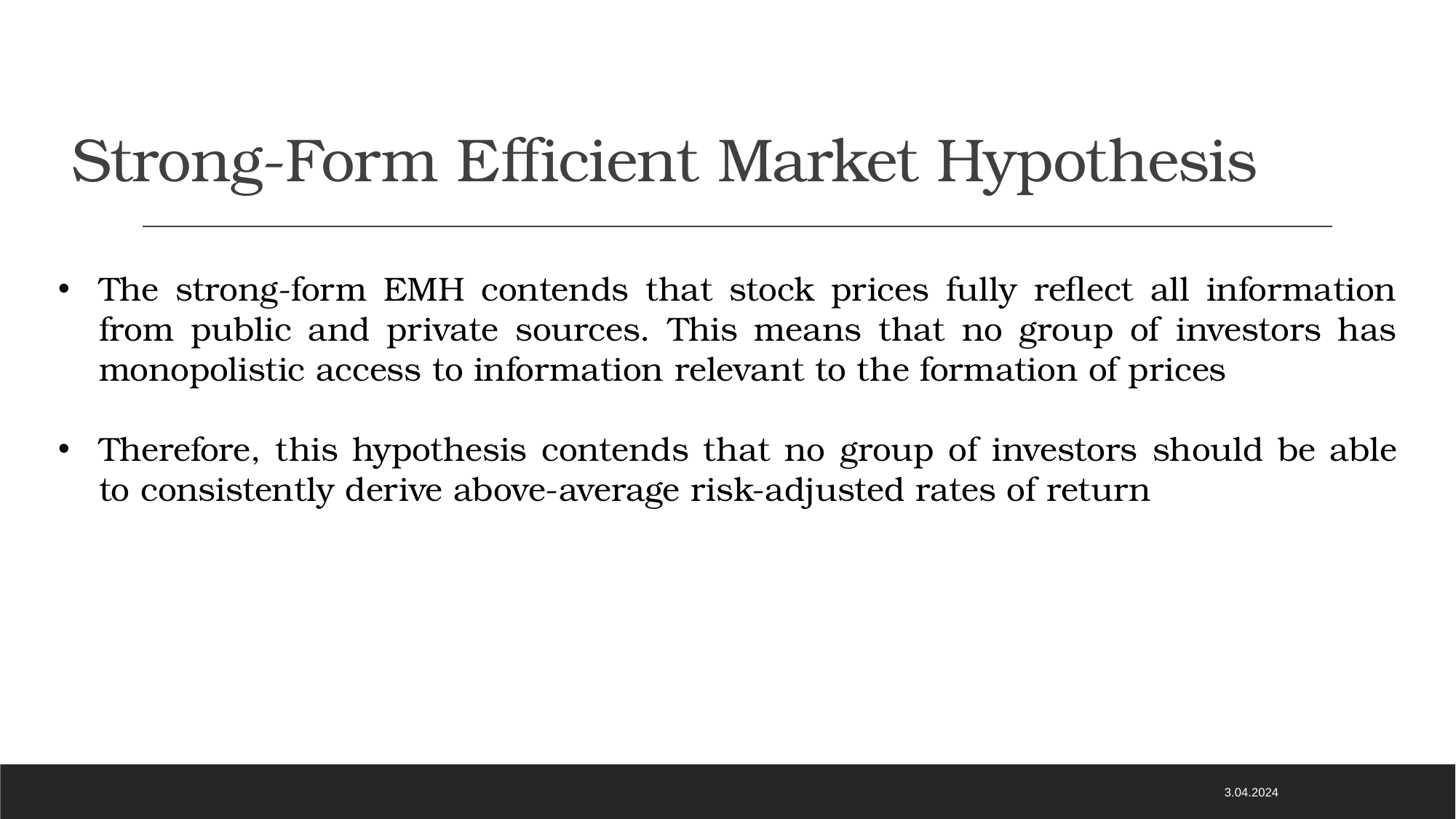

# Strong-Form Efficient Market Hypothesis
The strong-form EMH contends that stock prices fully reflect all information from public and private sources. This means that no group of investors has monopolistic access to information relevant to the formation of prices

Therefore, this hypothesis contends that no group of investors should be able to consistently derive above-average risk-adjusted rates of return

3.04.2024